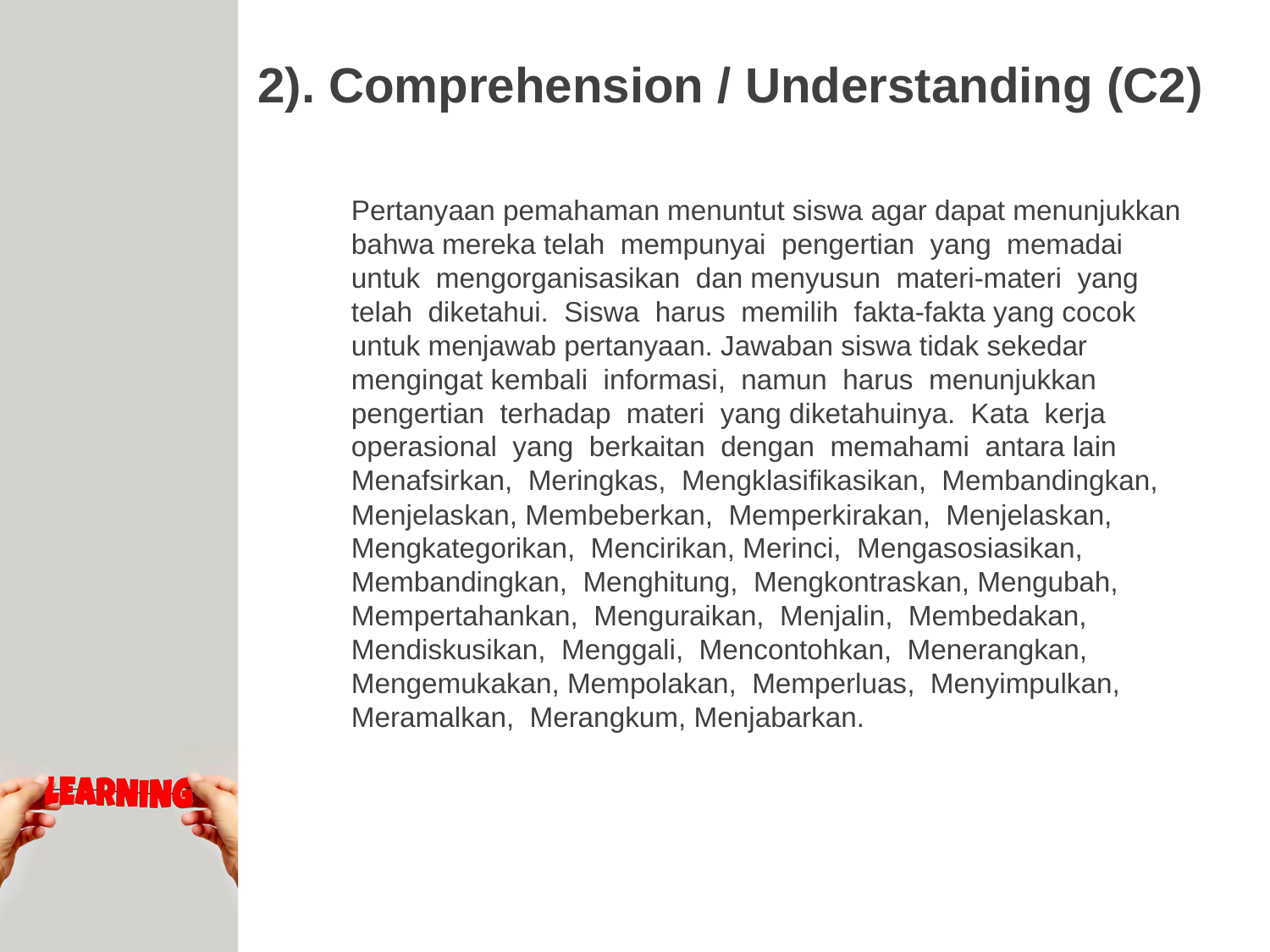

# 2). Comprehension / Understanding (C2)
Pertanyaan pemahaman menuntut siswa agar dapat menunjukkan bahwa mereka telah  mempunyai  pengertian  yang  memadai  untuk  mengorganisasikan  dan menyusun  materi-materi  yang  telah  diketahui.  Siswa  harus  memilih  fakta-fakta yang cocok untuk menjawab pertanyaan. Jawaban siswa tidak sekedar mengingat kembali  informasi,  namun  harus  menunjukkan  pengertian  terhadap  materi  yang diketahuinya.  Kata  kerja  operasional  yang  berkaitan  dengan  memahami  antara lain  Menafsirkan,  Meringkas,  Mengklasifikasikan,  Membandingkan,  Menjelaskan, Membeberkan,  Memperkirakan,  Menjelaskan,  Mengkategorikan,  Mencirikan, Merinci,  Mengasosiasikan,  Membandingkan,  Menghitung,  Mengkontraskan, Mengubah,  Mempertahankan,  Menguraikan,  Menjalin,  Membedakan, Mendiskusikan,  Menggali,  Mencontohkan,  Menerangkan,  Mengemukakan, Mempolakan,  Memperluas,  Menyimpulkan,  Meramalkan,  Merangkum, Menjabarkan.